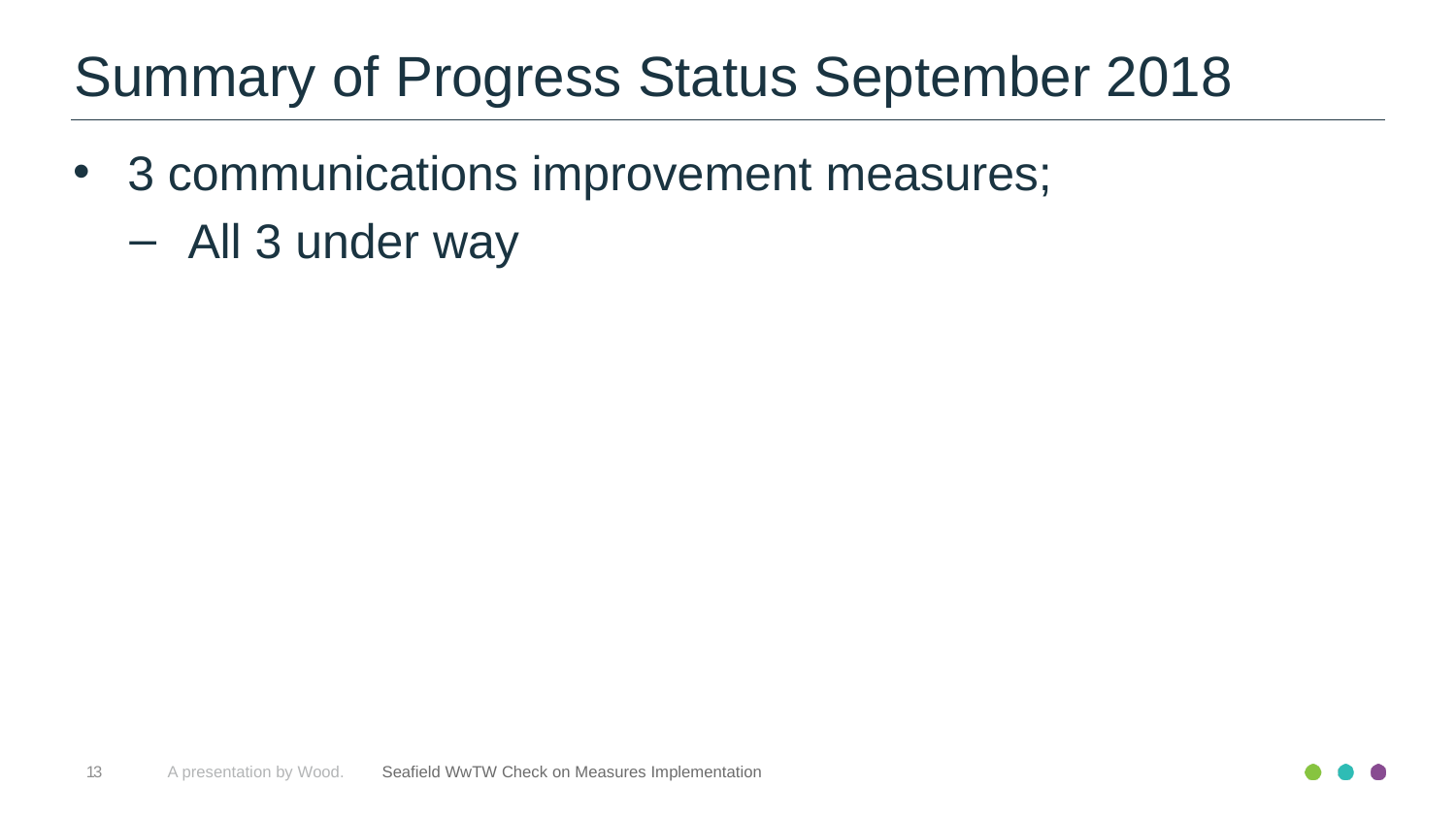

Summary of Progress Status September 2018
3 communications improvement measures;
All 3 under way
13
A presentation by Wood.
Seafield WwTW Check on Measures Implementation